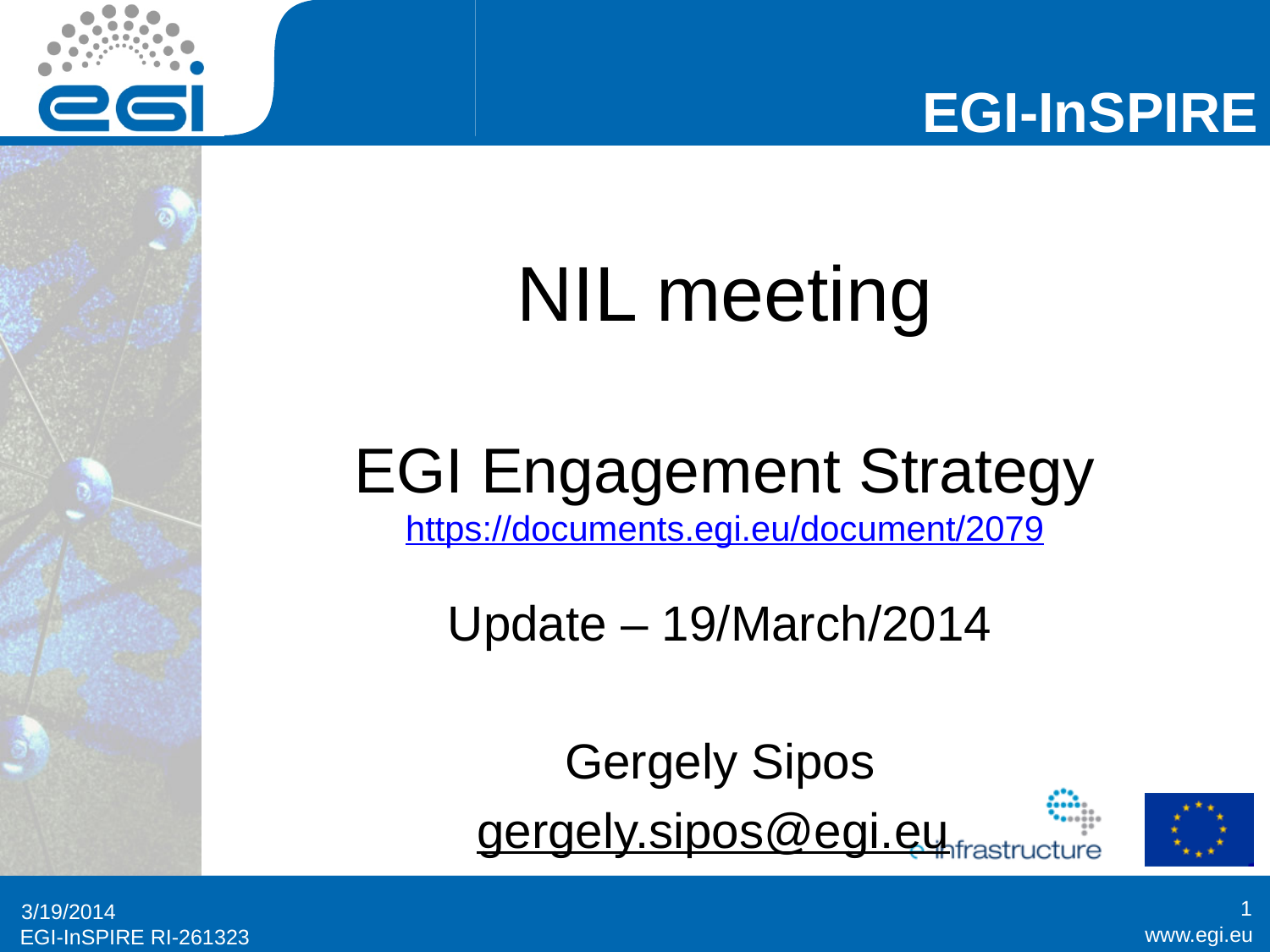

# NIL meeting EGI Engagement Strategy https://documents.egi.eu/document/2079

Update – 19/March/2014

Gergely Sipos
gergely.sipos@egi.eu
1
3/19/2014